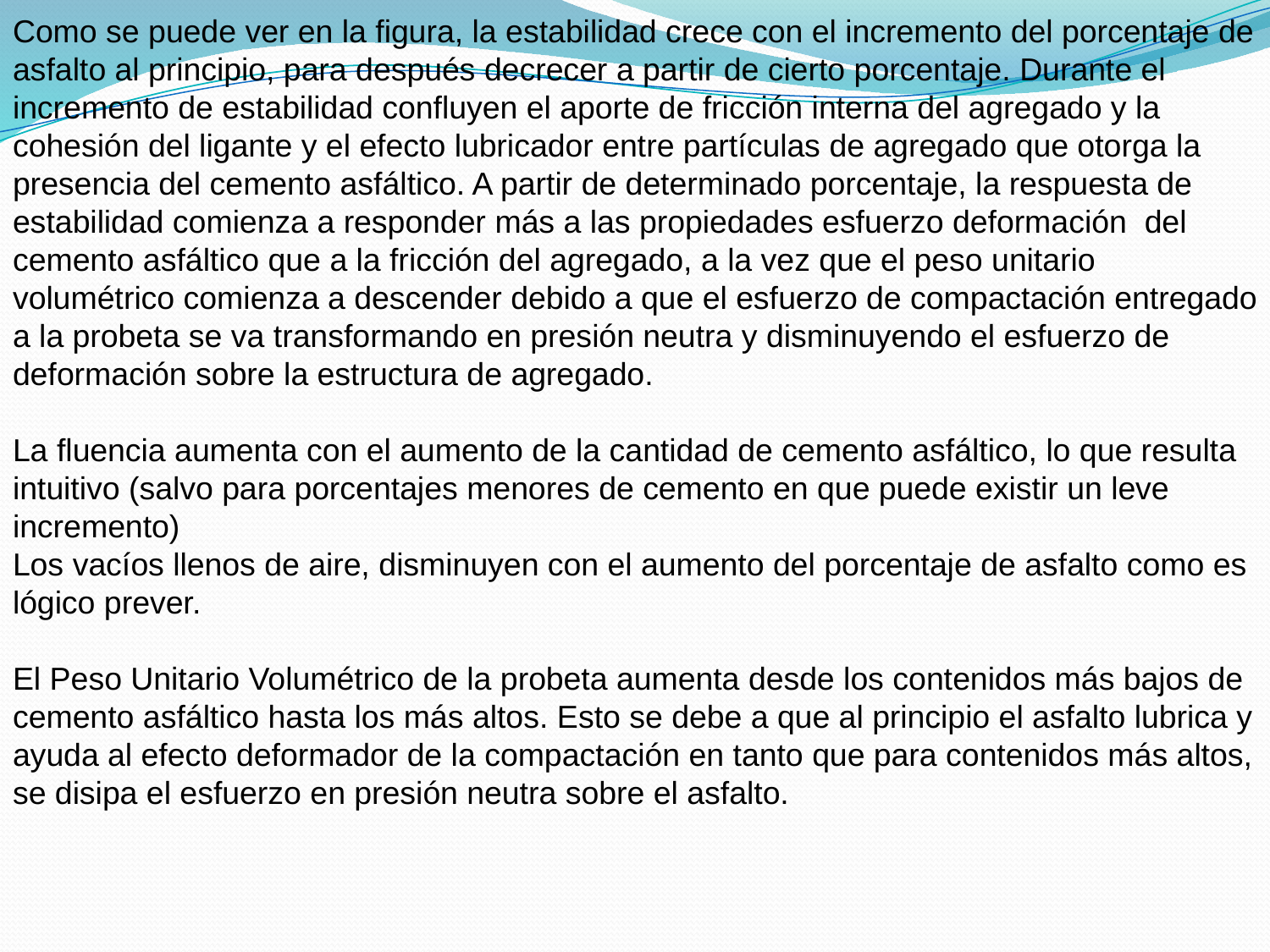

Como se puede ver en la figura, la estabilidad crece con el incremento del porcentaje de asfalto al principio, para después decrecer a partir de cierto porcentaje. Durante el incremento de estabilidad confluyen el aporte de fricción interna del agregado y la cohesión del ligante y el efecto lubricador entre partículas de agregado que otorga la presencia del cemento asfáltico. A partir de determinado porcentaje, la respuesta de estabilidad comienza a responder más a las propiedades esfuerzo deformación  del cemento asfáltico que a la fricción del agregado, a la vez que el peso unitario volumétrico comienza a descender debido a que el esfuerzo de compactación entregado a la probeta se va transformando en presión neutra y disminuyendo el esfuerzo de deformación sobre la estructura de agregado.

La fluencia aumenta con el aumento de la cantidad de cemento asfáltico, lo que resulta intuitivo (salvo para porcentajes menores de cemento en que puede existir un leve incremento)
Los vacíos llenos de aire, disminuyen con el aumento del porcentaje de asfalto como es lógico prever.

El Peso Unitario Volumétrico de la probeta aumenta desde los contenidos más bajos de cemento asfáltico hasta los más altos. Esto se debe a que al principio el asfalto lubrica y ayuda al efecto deformador de la compactación en tanto que para contenidos más altos, se disipa el esfuerzo en presión neutra sobre el asfalto.